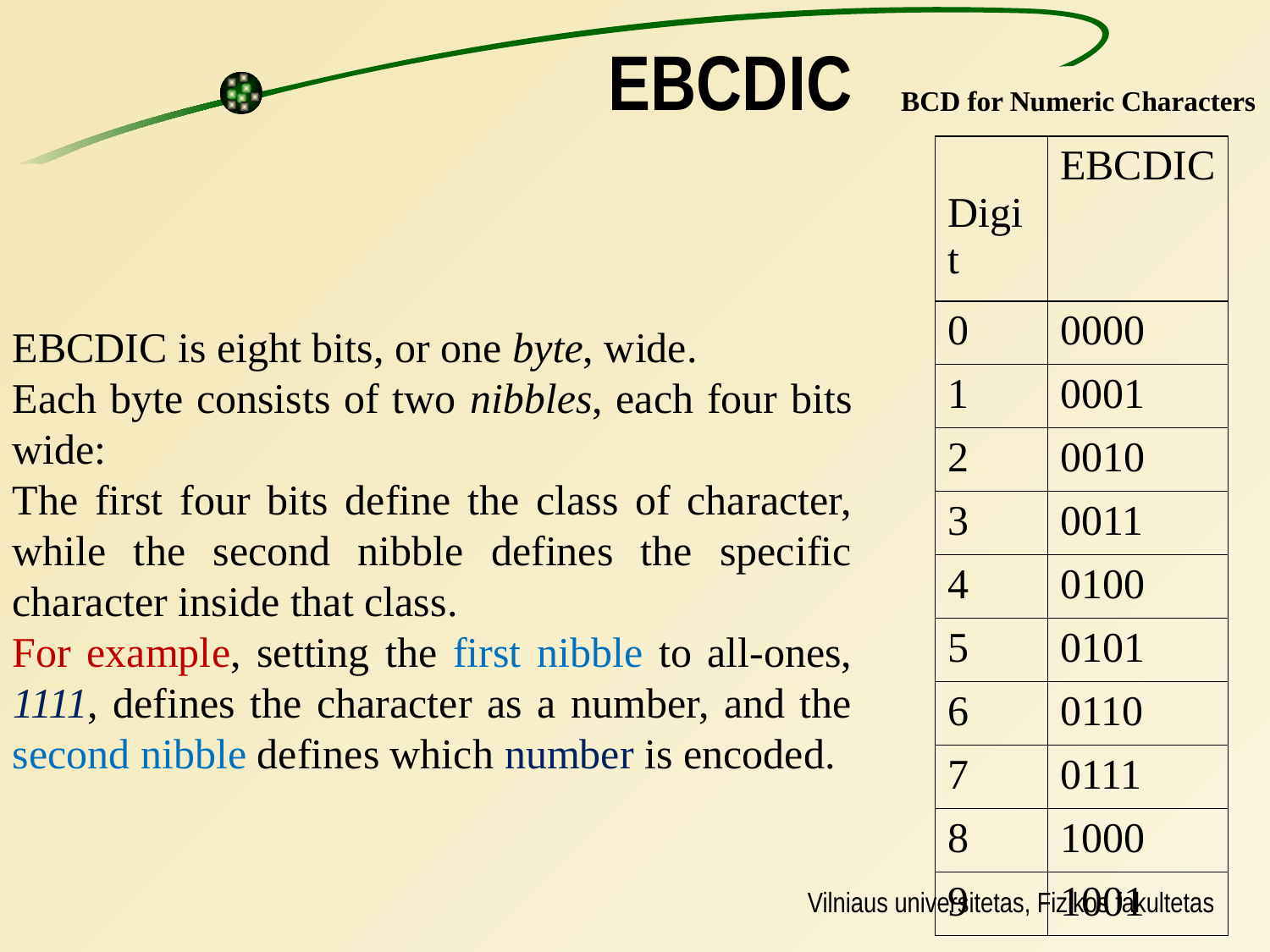

# EBCDIC
BCD for Numeric Characters
| Digit | EBCDIC |
| --- | --- |
| 0 | 0000 |
| 1 | 0001 |
| 2 | 0010 |
| 3 | 0011 |
| 4 | 0100 |
| 5 | 0101 |
| 6 | 0110 |
| 7 | 0111 |
| 8 | 1000 |
| 9 | 1001 |

EBCDIC is eight bits, or one byte, wide.
Each byte consists of two nibbles, each four bits wide:
The first four bits define the class of character, while the second nibble defines the specific character inside that class.
For example, setting the first nibble to all-ones, 1111, defines the character as a number, and the second nibble defines which number is encoded.
Vilniaus universitetas, Fizikos fakultetas